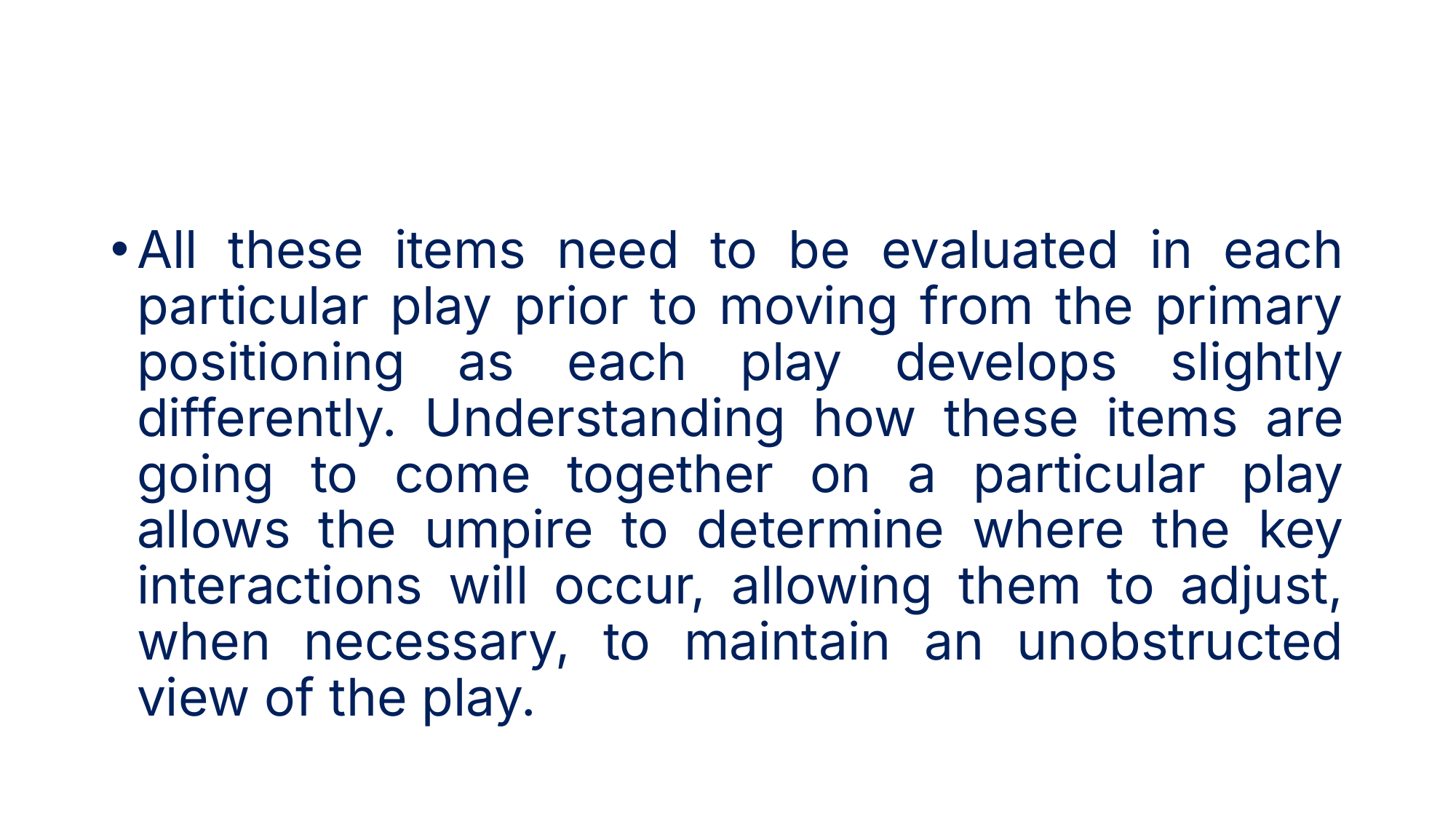

#
All these items need to be evaluated in each particular play prior to moving from the primary positioning as each play develops slightly differently. Understanding how these items are going to come together on a particular play allows the umpire to determine where the key interactions will occur, allowing them to adjust, when necessary, to maintain an unobstructed view of the play.